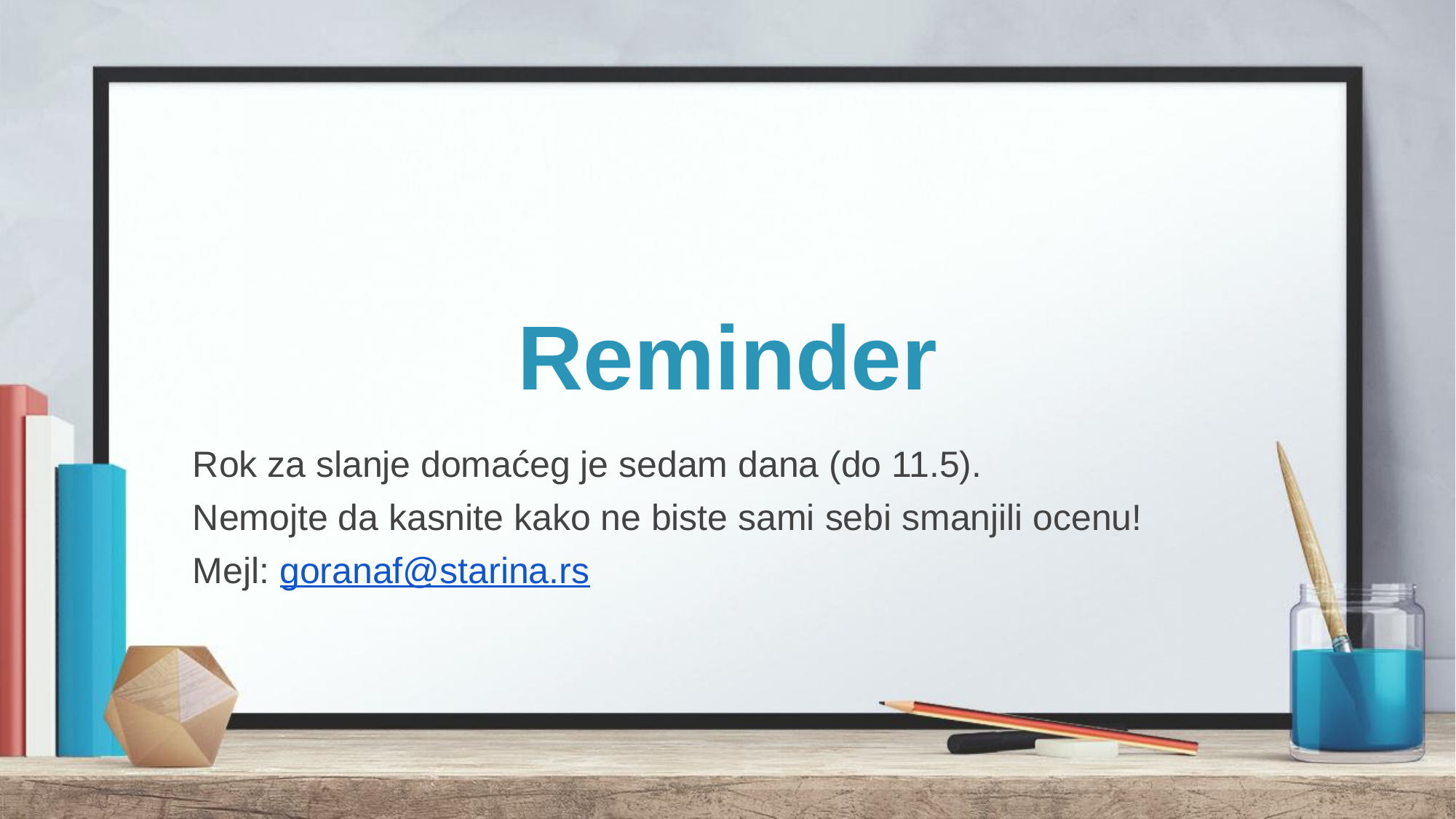

# Reminder
Rok za slanje domaćeg je sedam dana (do 11.5).
Nemojte da kasnite kako ne biste sami sebi smanjili ocenu!
Mejl: goranaf@starina.rs